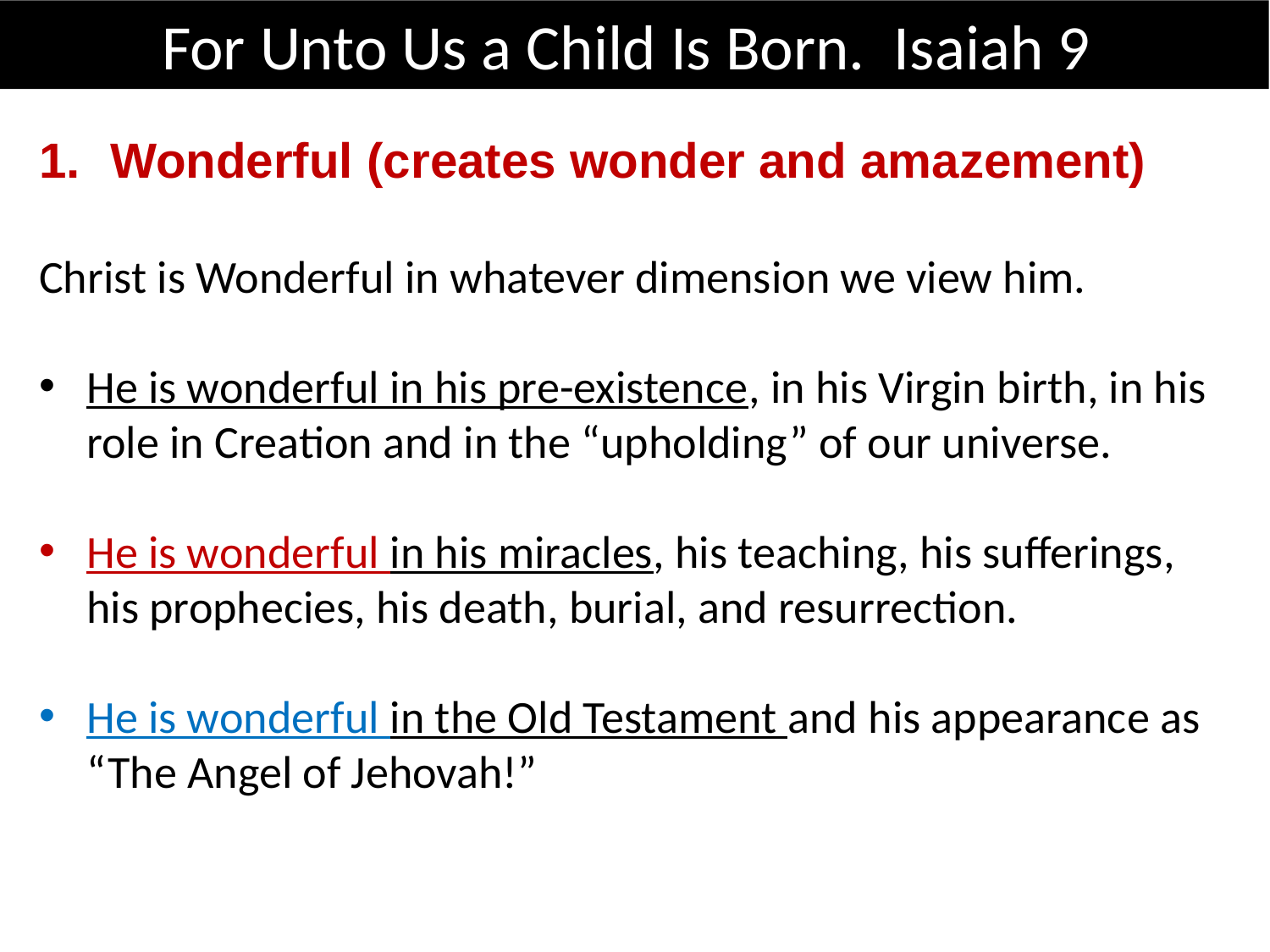

For Unto Us a Child Is Born.  Isaiah 9
Wonderful (creates wonder and amazement)

Christ is Wonderful in whatever dimension we view him.

He is wonderful in his pre-existence, in his Virgin birth, in his role in Creation and in the “upholding” of our universe.

He is wonderful in his miracles, his teaching, his sufferings, his prophecies, his death, burial, and resurrection.

He is wonderful in the Old Testament and his appearance as “The Angel of Jehovah!”